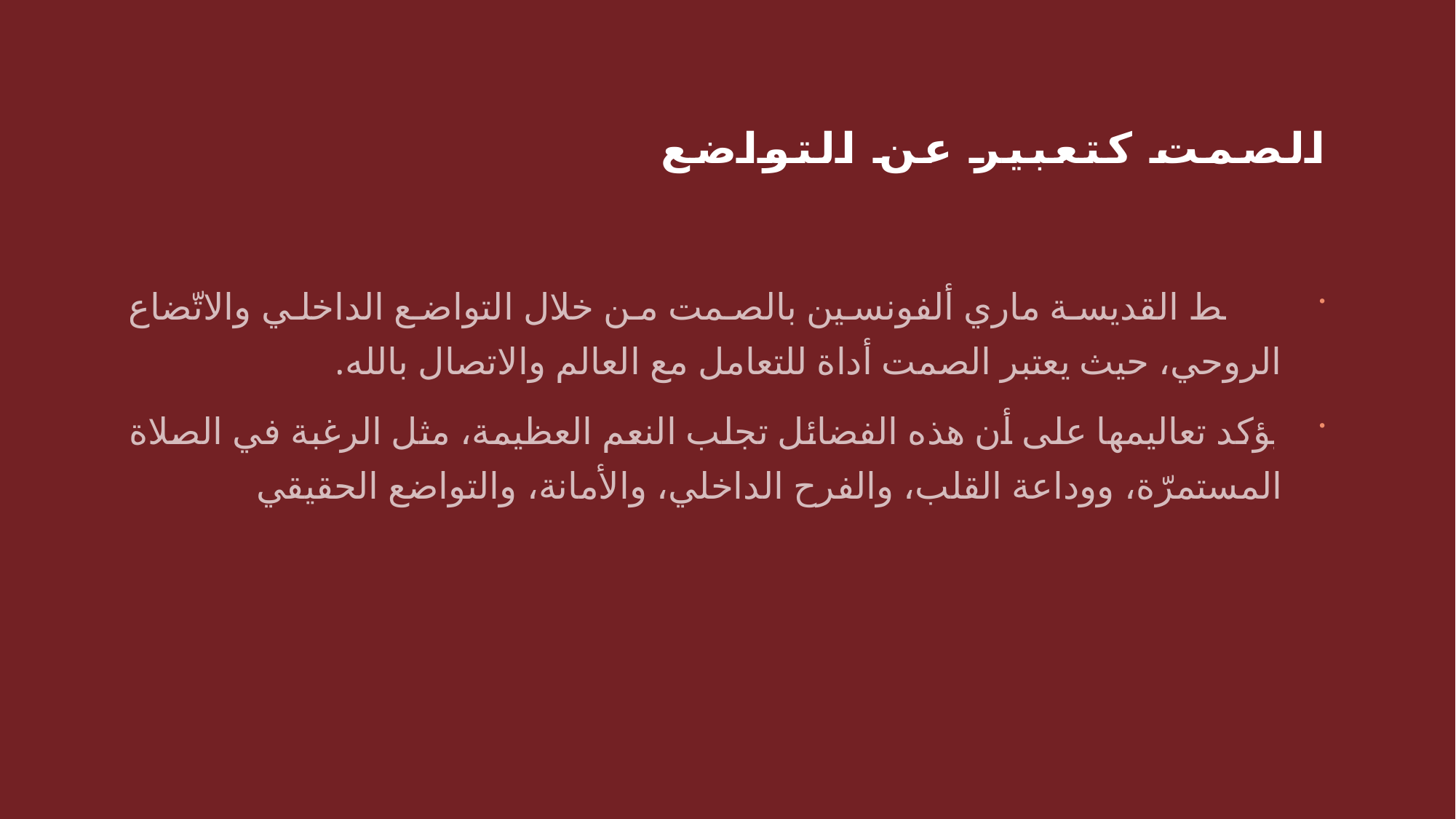

# الصمت كتعبير عن التواضع

ترتبط القديسة ماري ألفونسين بالصمت من خلال التواضع الداخلي والاتّضاع الروحي، حيث يعتبر الصمت أداة للتعامل مع العالم والاتصال بالله.
يؤكد تعاليمها على أن هذه الفضائل تجلب النعم العظيمة، مثل الرغبة في الصلاة المستمرّة، ووداعة القلب، والفرح الداخلي، والأمانة، والتواضع الحقيقي